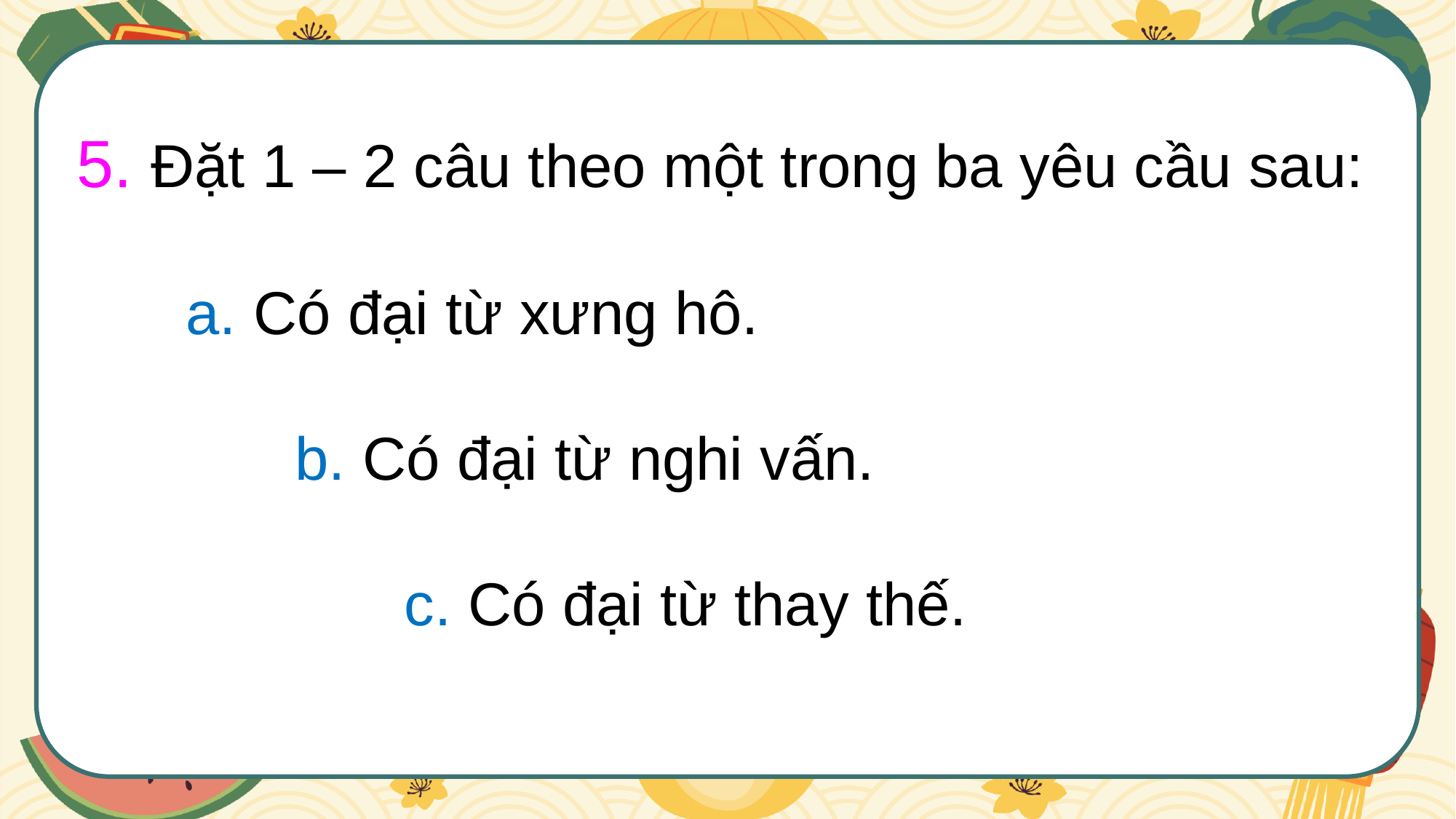

5. Đặt 1 – 2 câu theo một trong ba yêu cầu sau:

	a. Có đại từ xưng hô.

		b. Có đại từ nghi vấn.

			c. Có đại từ thay thế.